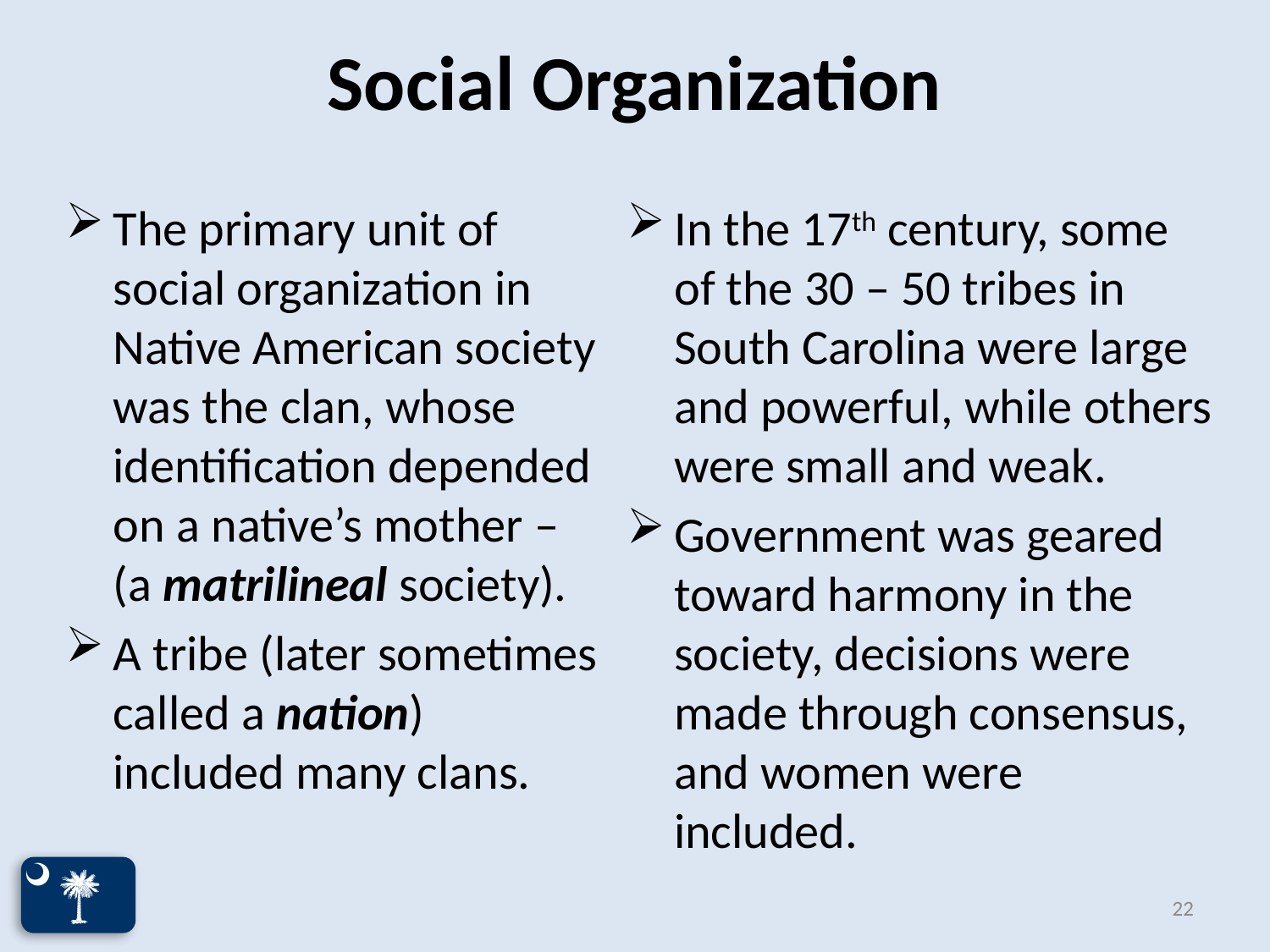

# Social Organization
The primary unit of social organization in Native American society was the clan, whose identification depended on a native’s mother – (a matrilineal society).
A tribe (later sometimes called a nation) included many clans.

In the 17th century, some of the 30 – 50 tribes in South Carolina were large and powerful, while others were small and weak.
Government was geared toward harmony in the society, decisions were made through consensus, and women were included.
22